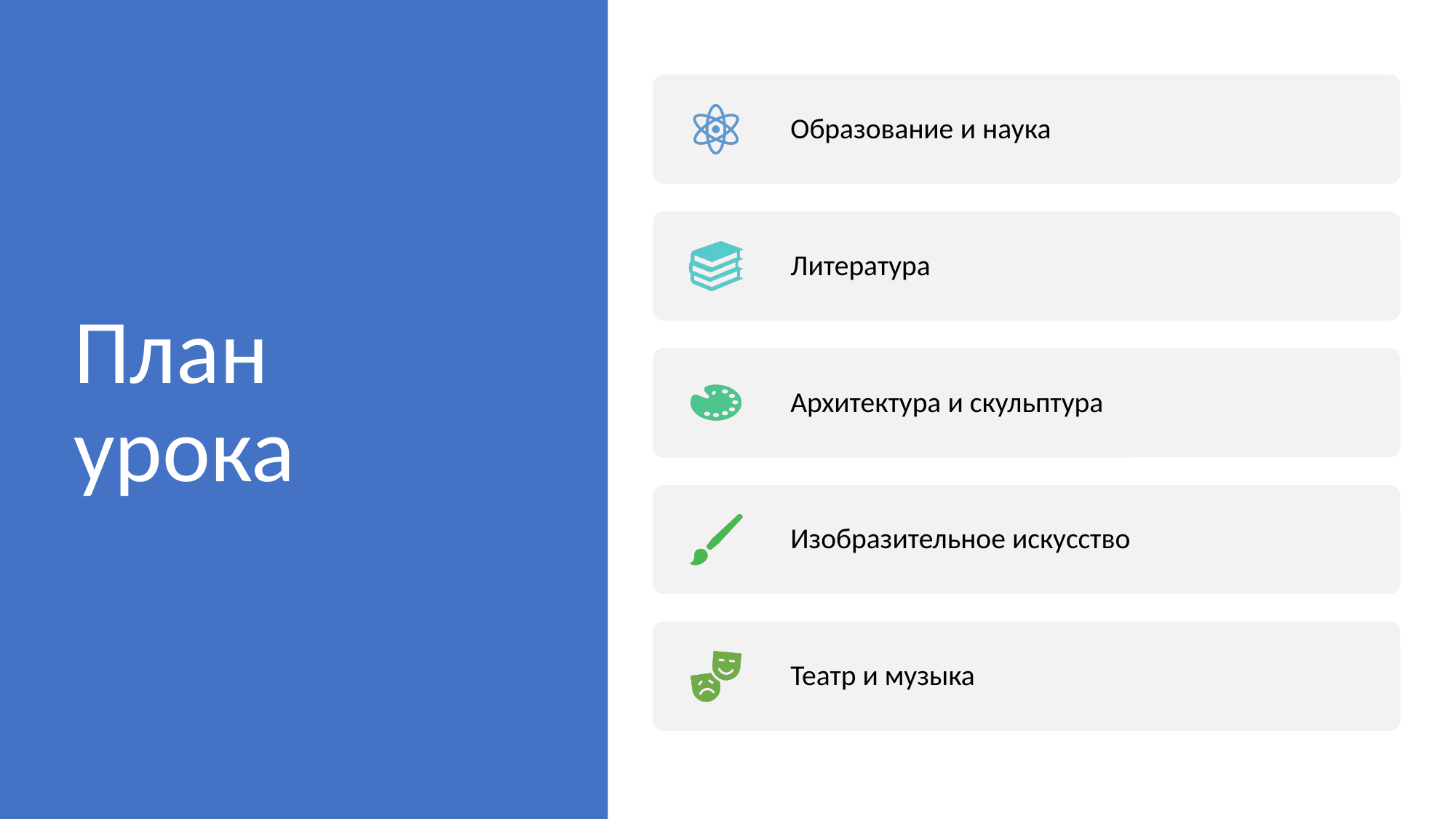

# План урока
Образование и наука
Литература
Архитектура и скульптура
Изобразительное искусство
Театр и музыка